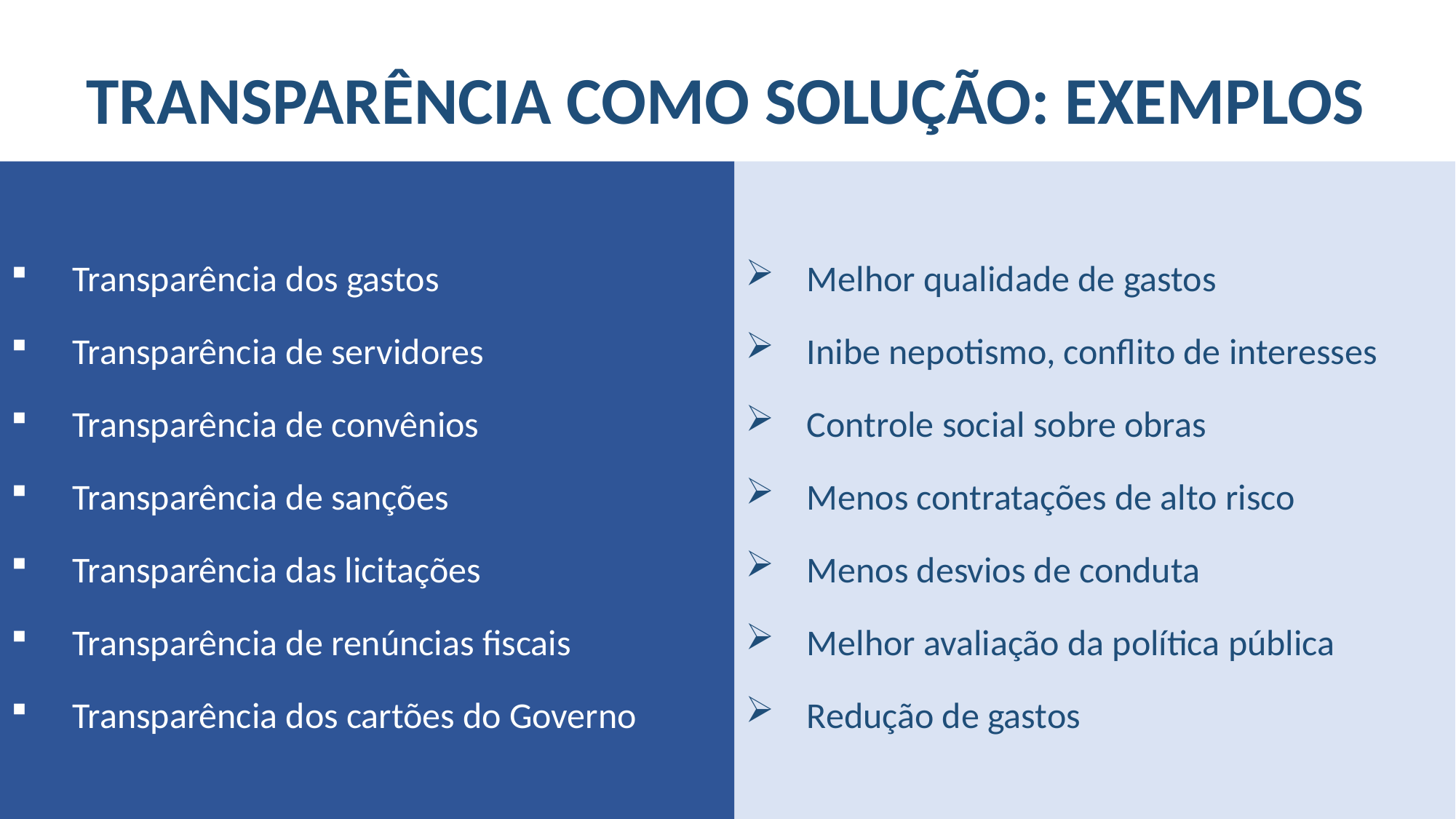

# TRANSPARÊNCIA COMO SOLUÇÃO: EXEMPLOS
Transparência dos gastos
Transparência de servidores
Transparência de convênios
Transparência de sanções
Transparência das licitações
Transparência de renúncias fiscais
Transparência dos cartões do Governo
Melhor qualidade de gastos
Inibe nepotismo, conflito de interesses
Controle social sobre obras
Menos contratações de alto risco
Menos desvios de conduta
Melhor avaliação da política pública
Redução de gastos